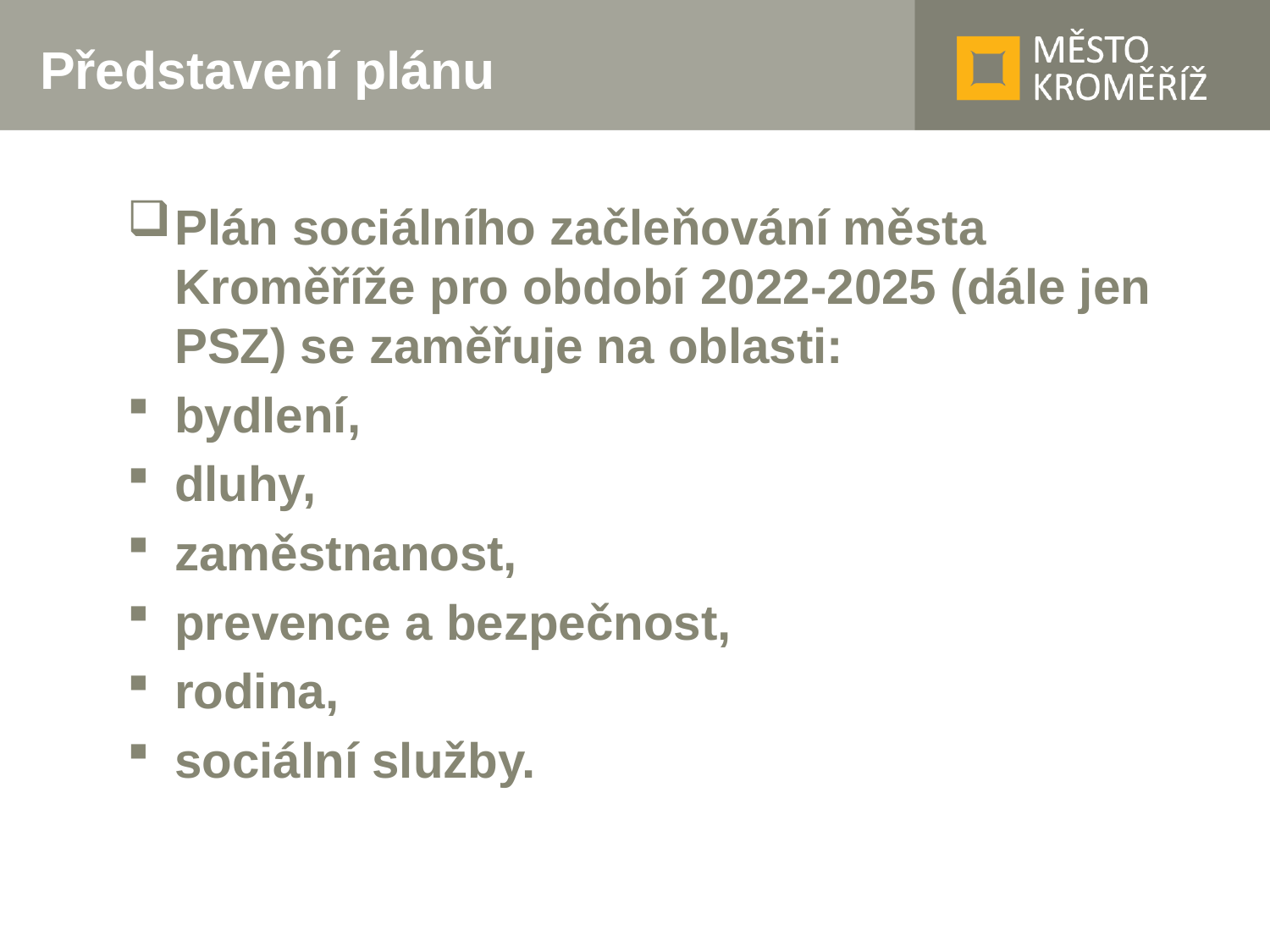

# Představení plánu
Plán sociálního začleňování města Kroměříže pro období 2022-2025 (dále jen PSZ) se zaměřuje na oblasti:
bydlení,
dluhy,
zaměstnanost,
prevence a bezpečnost,
rodina,
sociální služby.